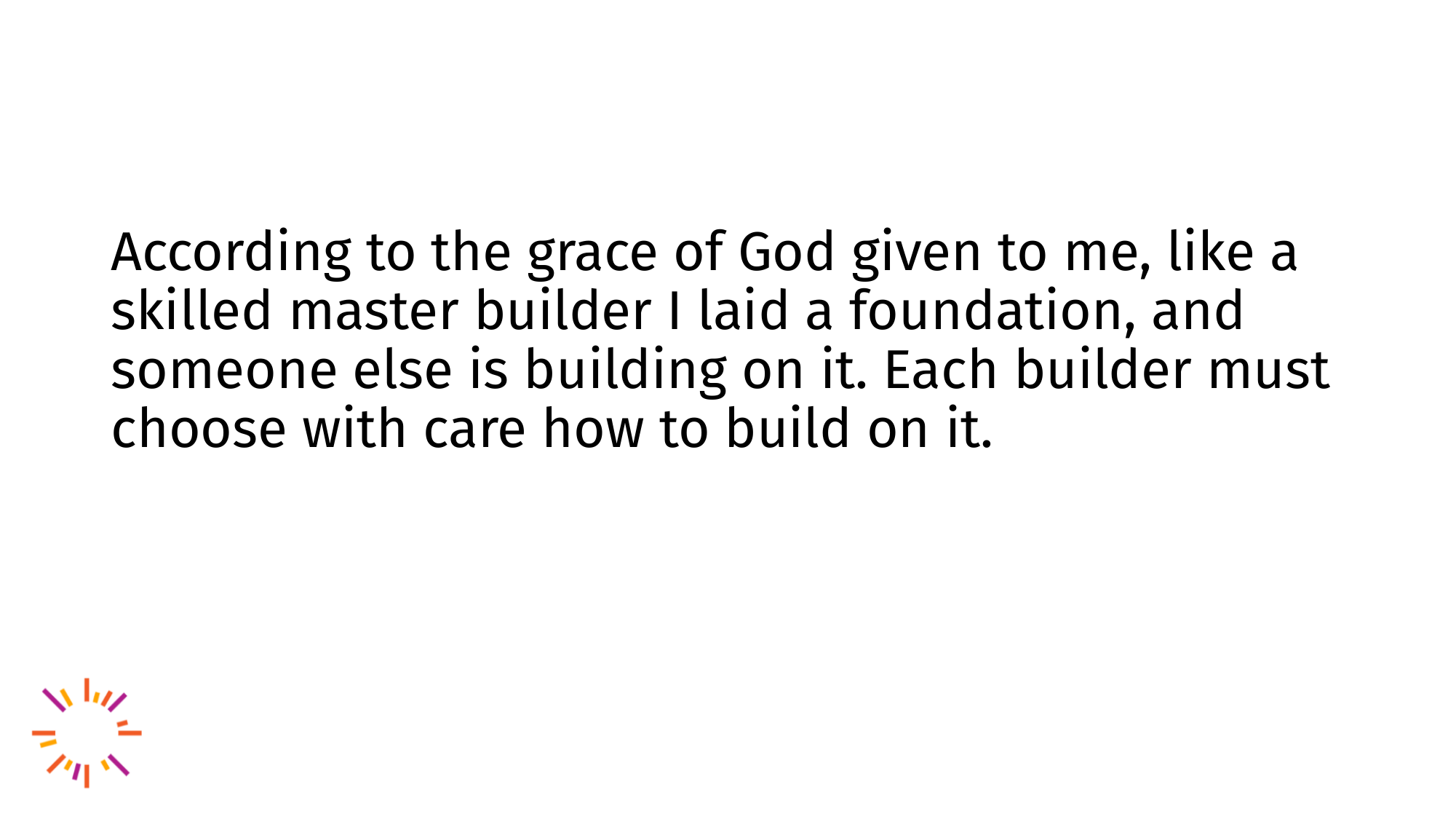

According to the grace of God given to me, like a skilled master builder I laid a foundation, and someone else is building on it. Each builder must choose with care how to build on it.